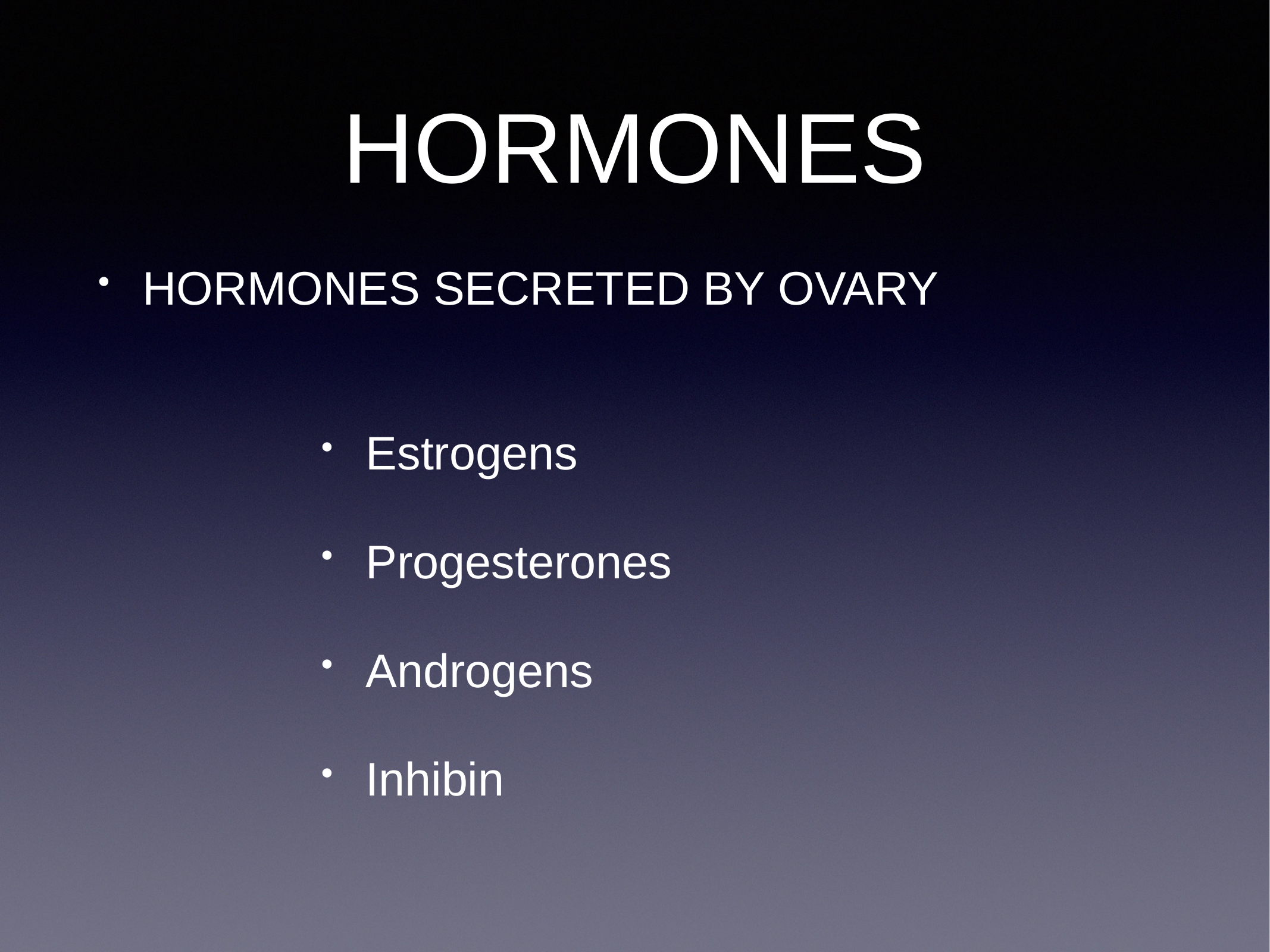

# HORMONES
HORMONES SECRETED BY OVARY
Estrogens
Progesterones
Androgens
Inhibin